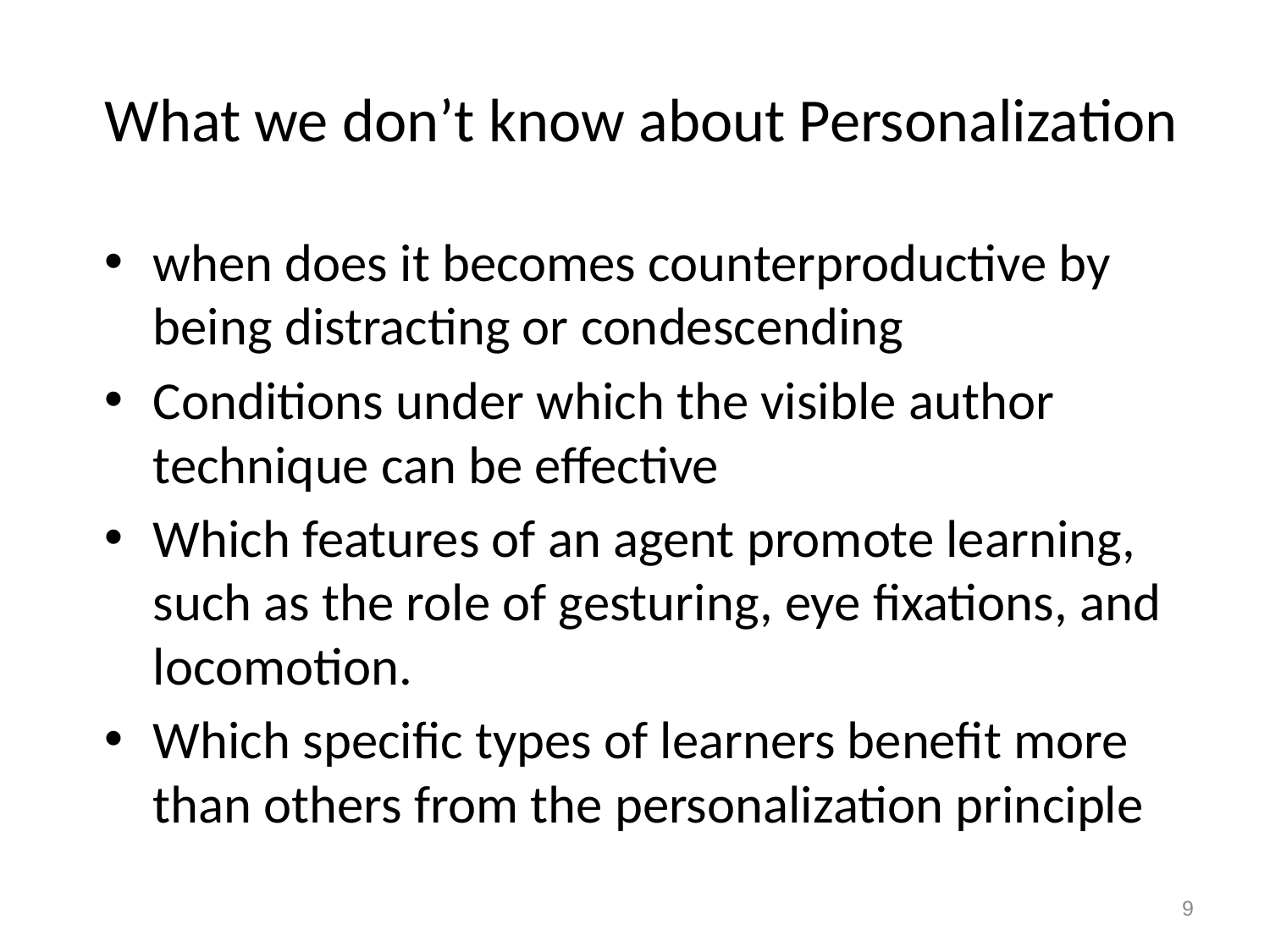

# What we don’t know about Personalization
when does it becomes counterproductive by being distracting or condescending
Conditions under which the visible author technique can be effective
Which features of an agent promote learning, such as the role of gesturing, eye fixations, and locomotion.
Which specific types of learners benefit more than others from the personalization principle
9